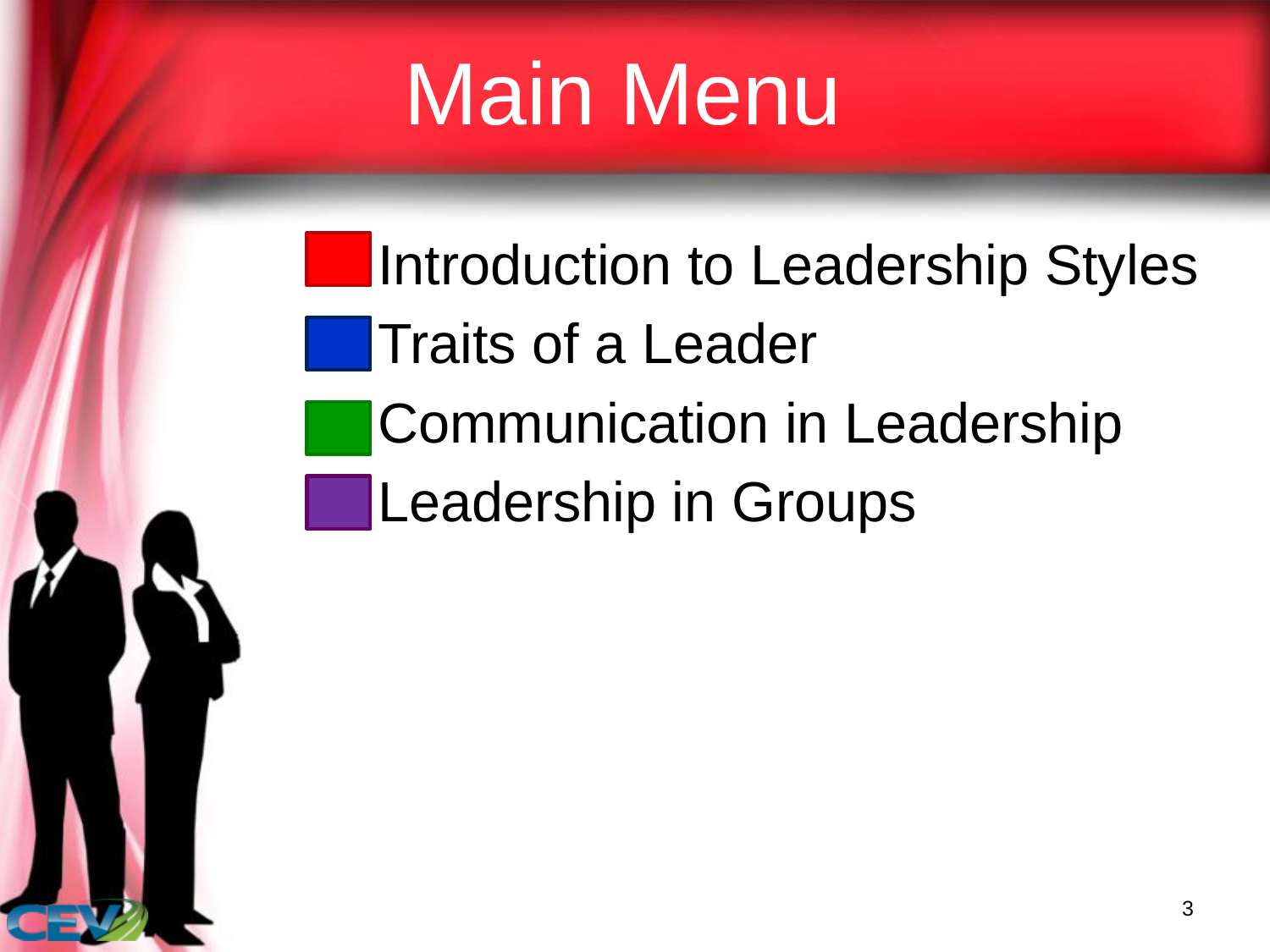

# Main Menu
Introduction to Leadership Styles
Traits of a Leader
Communication in Leadership
Leadership in Groups

3